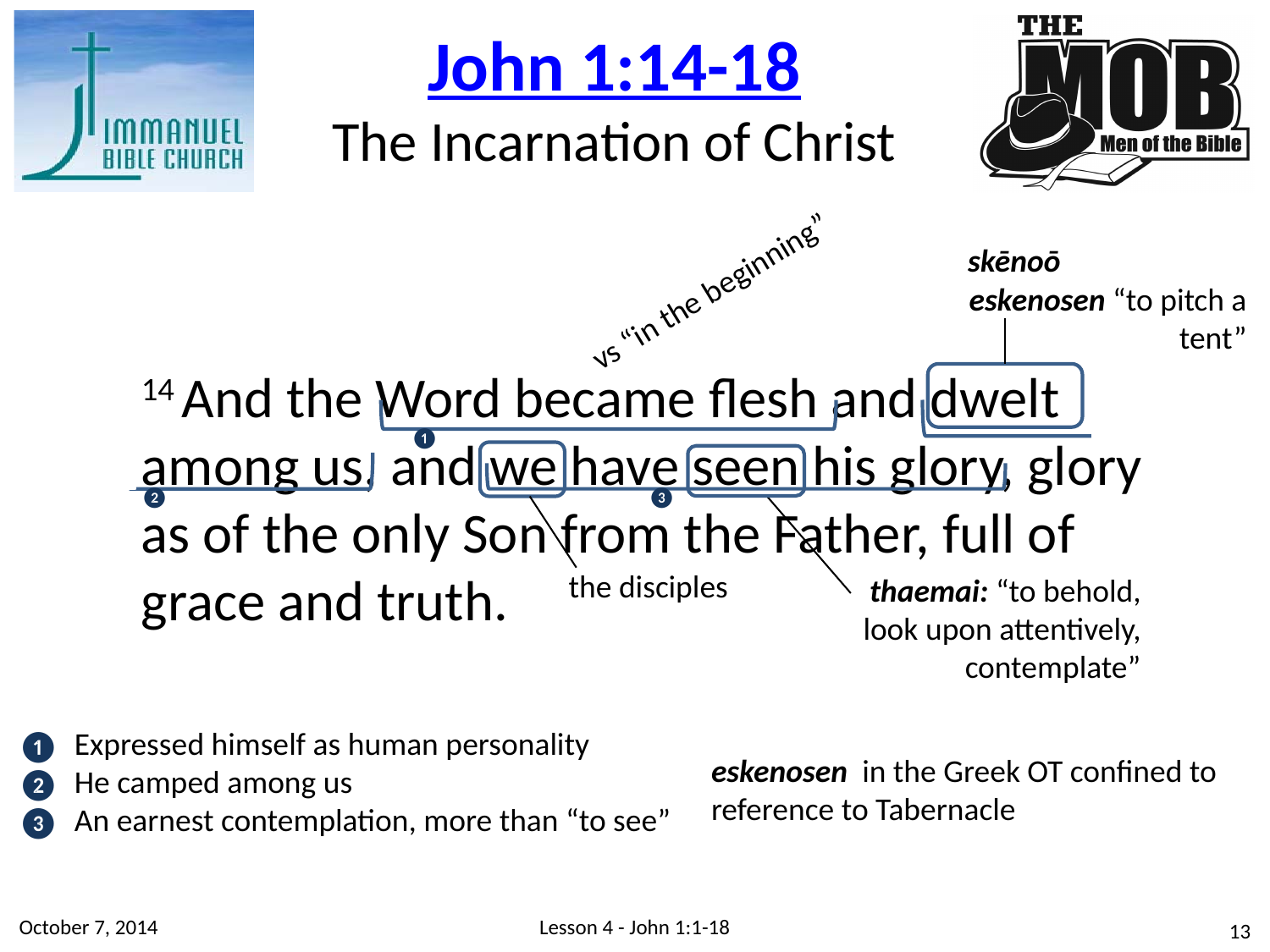

John 1:14-18
The Incarnation of Christ

skēnoō

vs “in the beginning”
eskenosen “to pitch a tent”

14 And the Word became flesh and dwelt among us, and we have seen his glory, glory as of the only Son from the Father, full of grace and truth.

❶

❸
❷
the disciples
thaemai: “to behold, look upon attentively, contemplate”
Expressed himself as human personality
He camped among us
An earnest contemplation, more than “to see”
❶
❷
❸
eskenosen  in the Greek OT confined to reference to Tabernacle
October 7, 2014
Lesson 4 - John 1:1-18
13